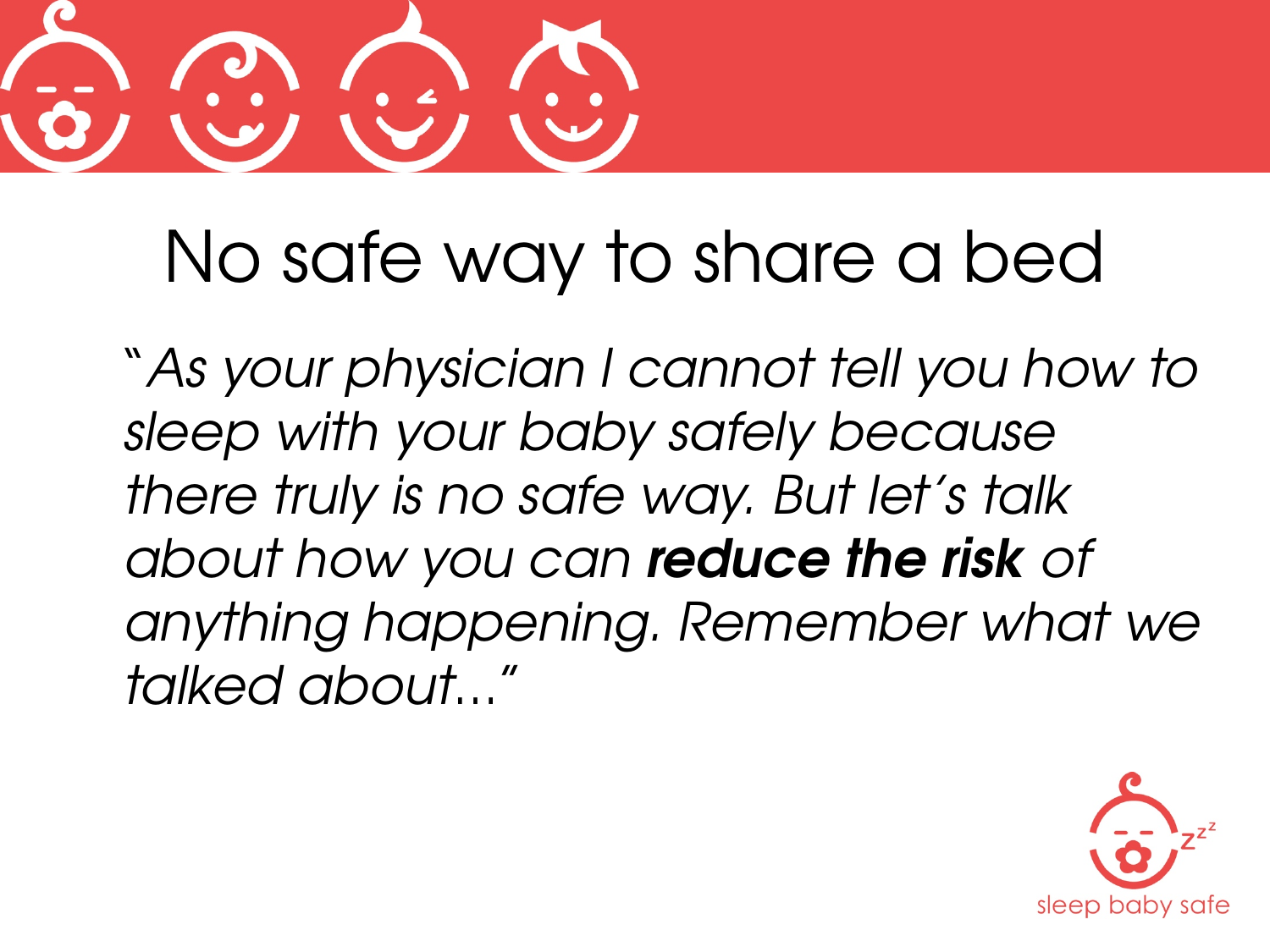

# No safe way to share a bed
   “As your physician I cannot tell you how to sleep with your baby safely because there truly is no safe way. But let’s talk about how you can reduce the risk of anything happening. Remember what we talked about…”